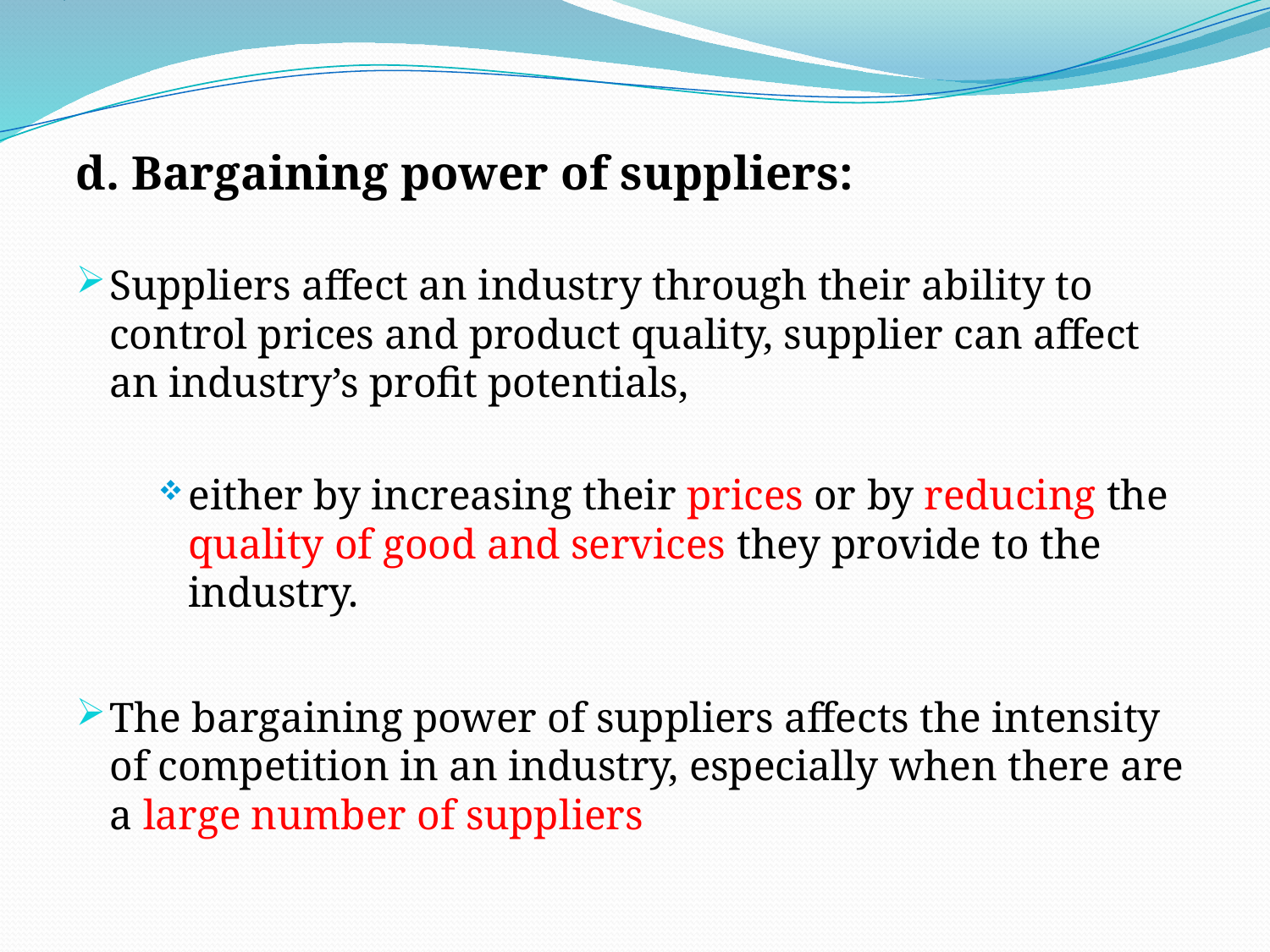

# .
d. Bargaining power of suppliers:

Suppliers affect an industry through their ability to control prices and product quality, supplier can affect an industry’s profit potentials,

either by increasing their prices or by reducing the quality of good and services they provide to the industry.

The bargaining power of suppliers affects the intensity of competition in an industry, especially when there are a large number of suppliers